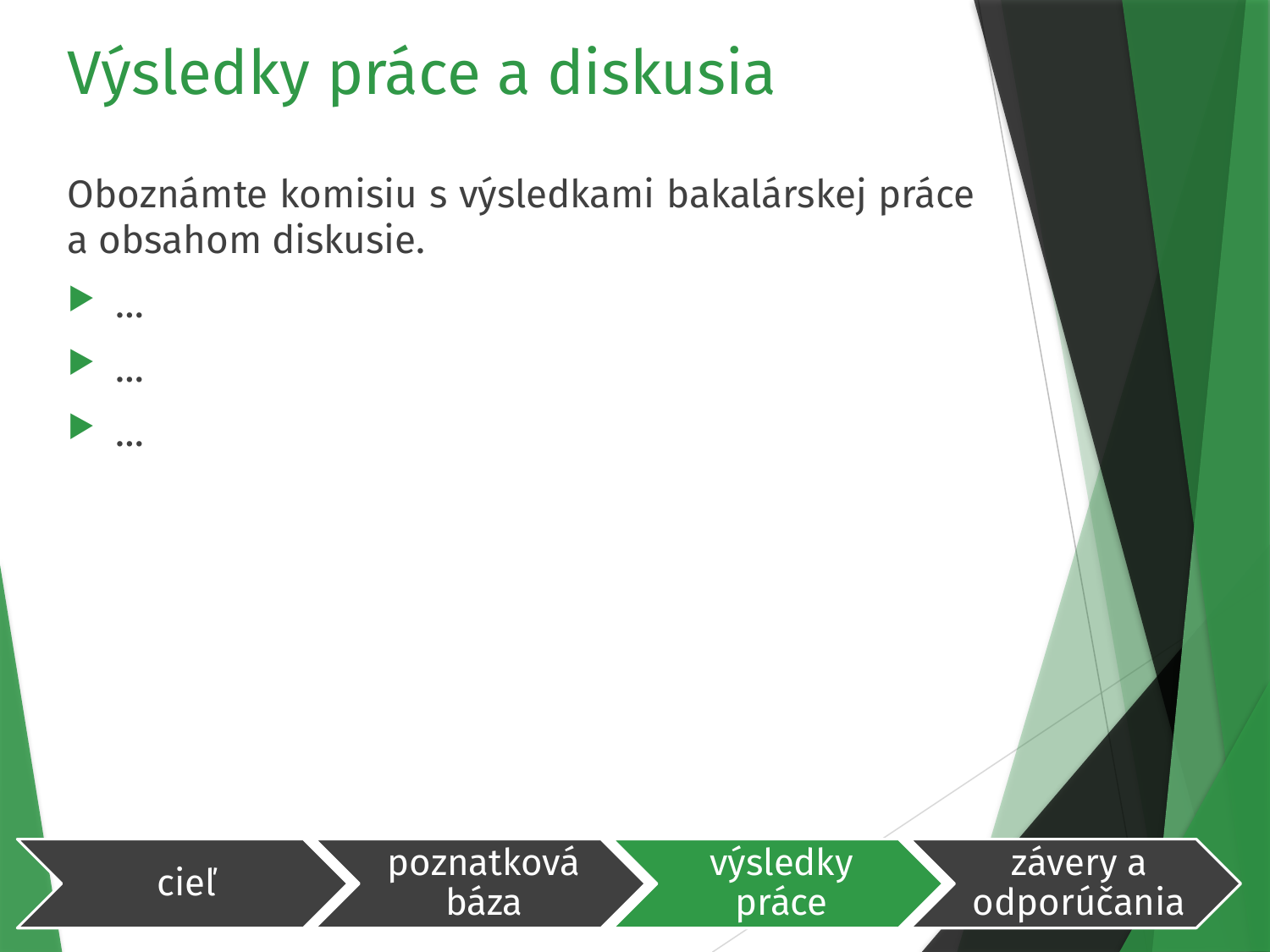

# Výsledky práce a diskusia
Oboznámte komisiu s výsledkami bakalárskej práce a obsahom diskusie.
…
…
…
cieľ
poznatková báza
výsledky práce
závery a odporúčania